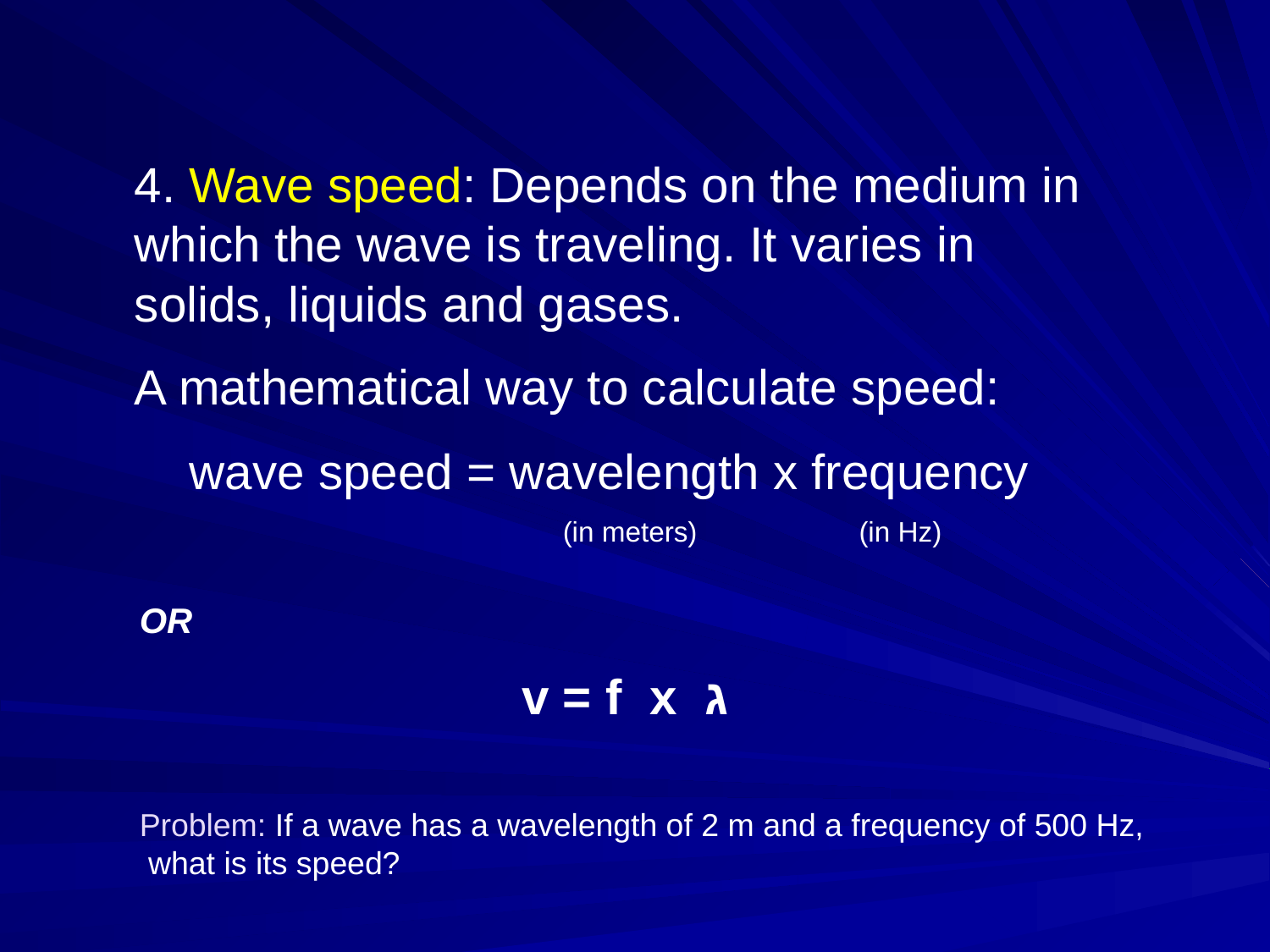

4. Wave speed: Depends on the medium in which the wave is traveling. It varies in solids, liquids and gases.
A mathematical way to calculate speed:
    wave speed = wavelength x frequency

(in meters)
(in Hz)
OR
                                           v = f  x  ג

Problem: If a wave has a wavelength of 2 m and a frequency of 500 Hz,  what is its speed?